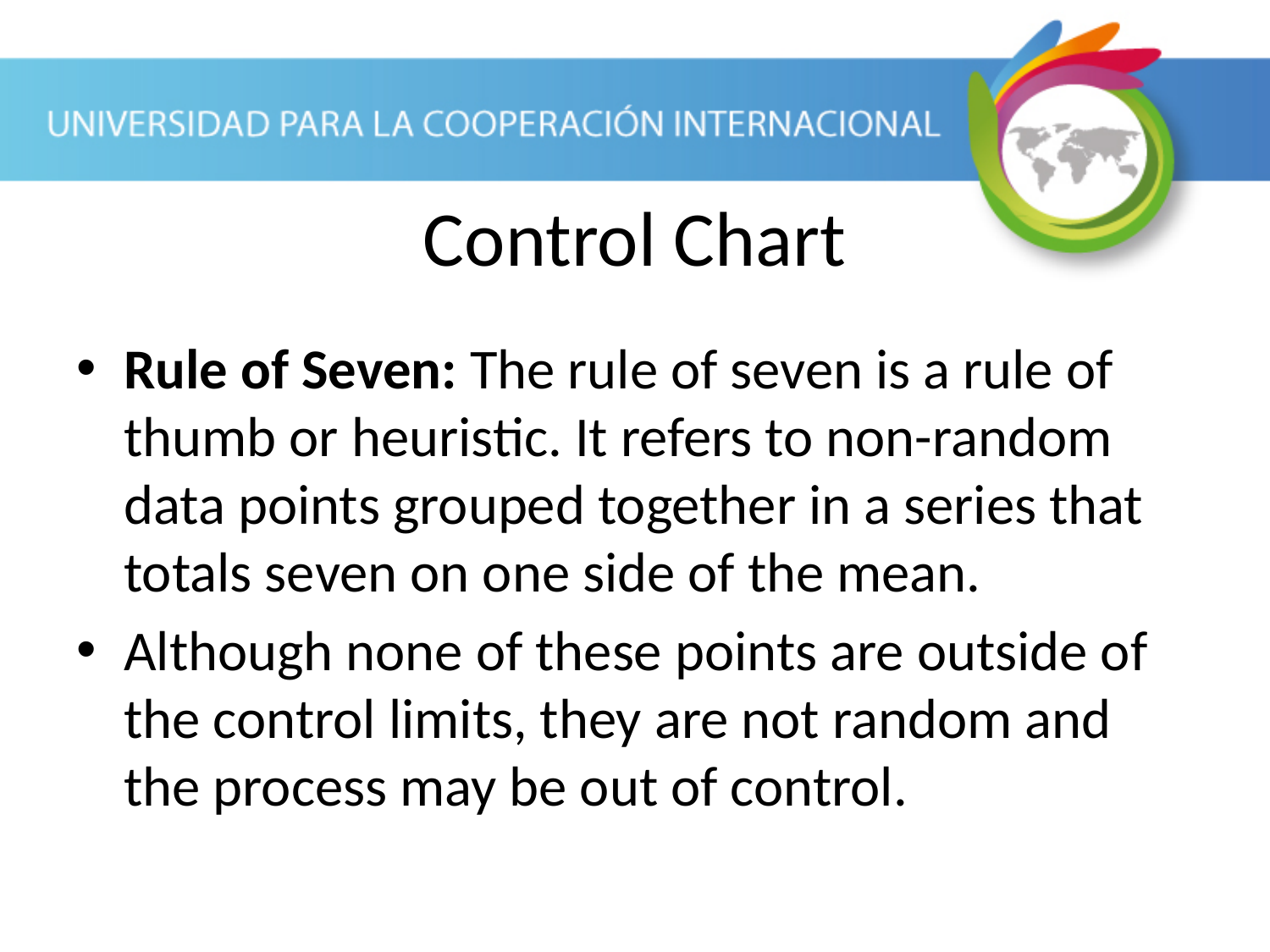

Control Chart
Rule of Seven: The rule of seven is a rule of thumb or heuristic. It refers to non-random data points grouped together in a series that totals seven on one side of the mean.
Although none of these points are outside of the control limits, they are not random and the process may be out of control.